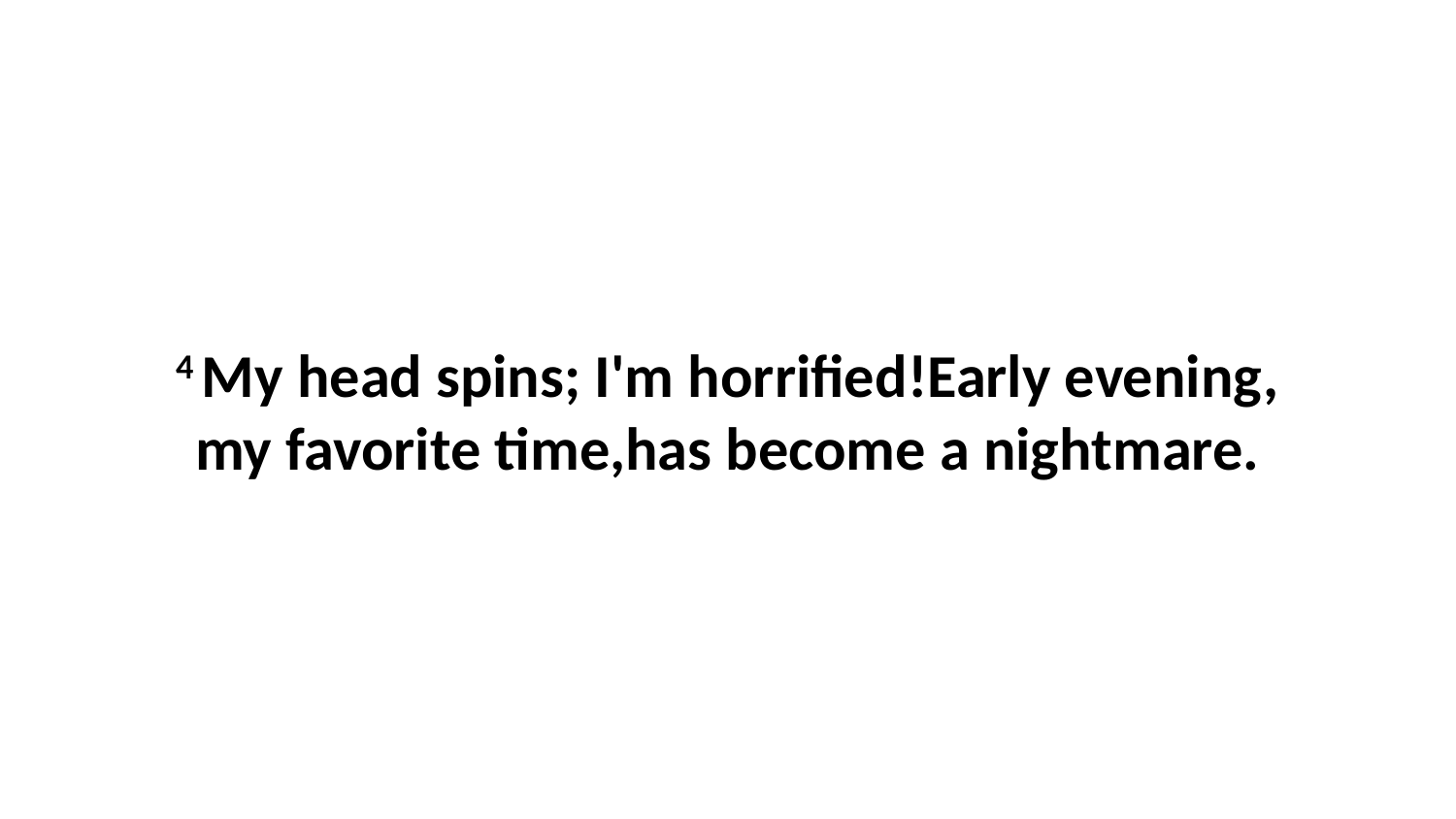

4 My head spins; I'm horrified!Early evening, my favorite time,has become a nightmare.